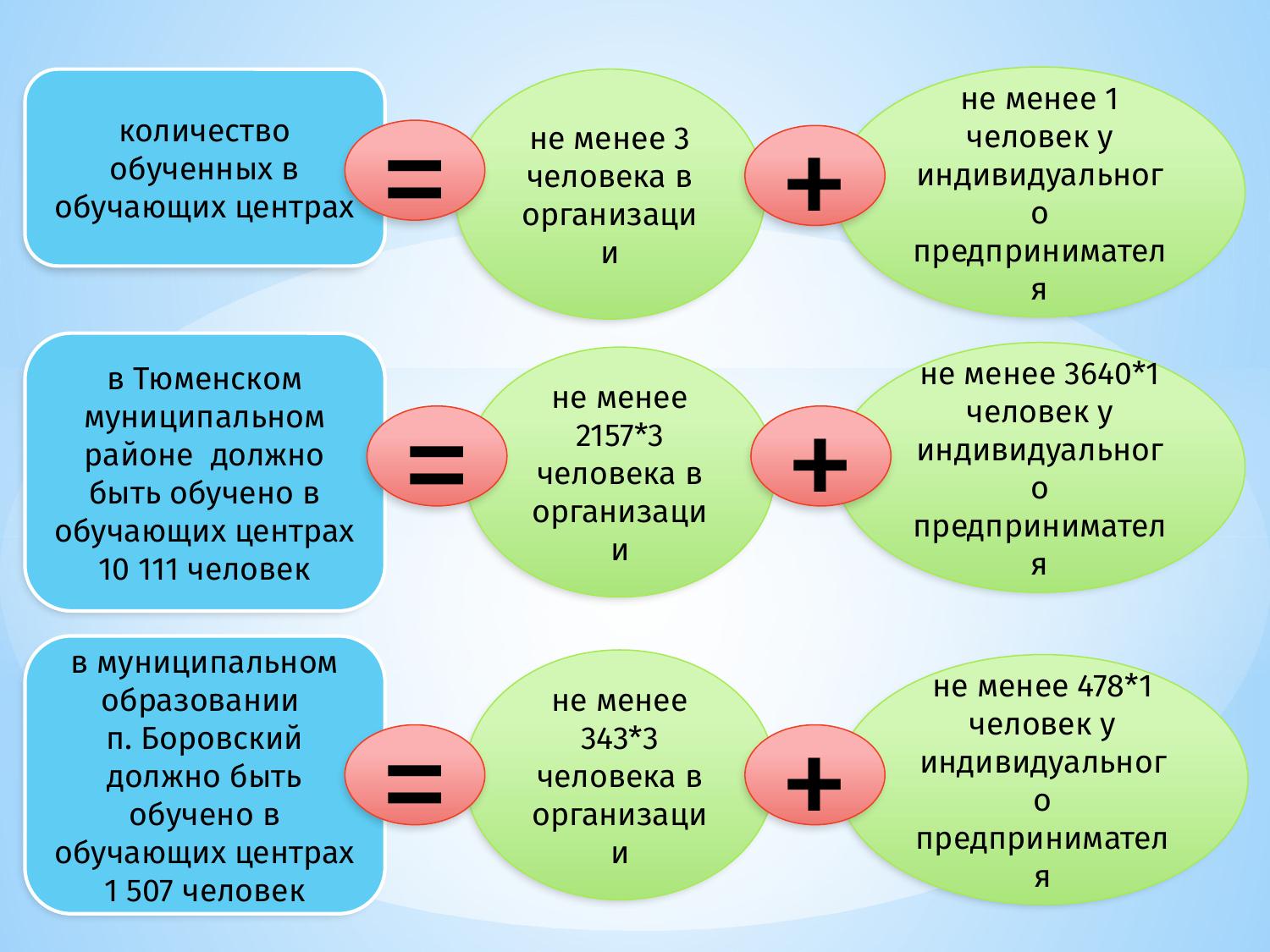

не менее 1 человек у индивидуального предпринимателя
количество обученных в обучающих центрах
не менее 3 человека в организации
=
+
в Тюменском муниципальном районе  должно быть обучено в обучающих центрах 10 111 человек
не менее 3640*1 человек у индивидуального предпринимателя
не менее 2157*3 человека в организации
=
+
в муниципальном образовании
п. Боровский должно быть обучено в обучающих центрах 1 507 человек
не менее 343*3 человека в организации
не менее 478*1 человек у индивидуального предпринимателя
=
+